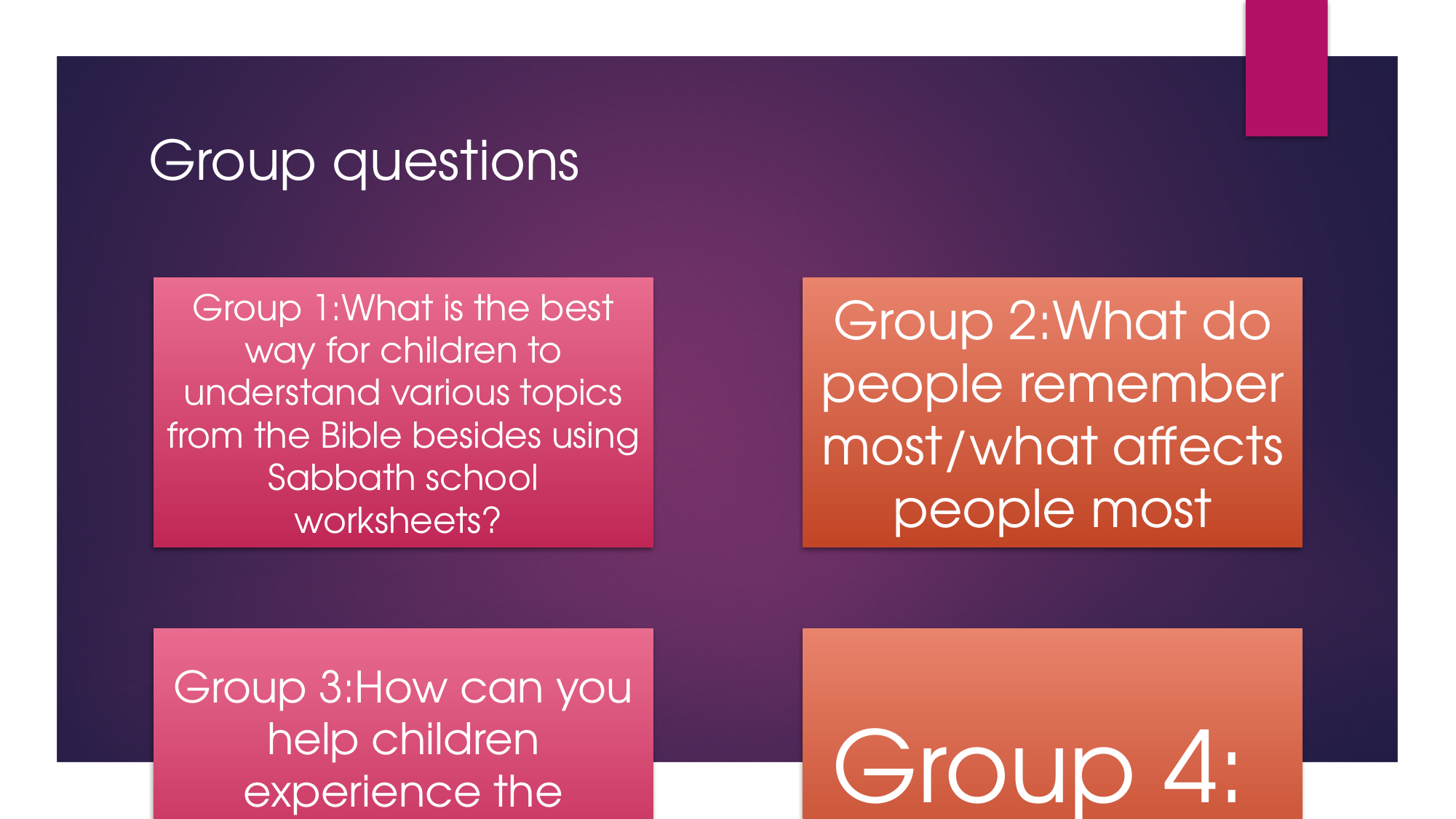

# Group questions
Group 1:What is the best way for children to understand various topics from the Bible besides using Sabbath school worksheets?
Group 2:What do people remember most/what affects people most
Group 4: